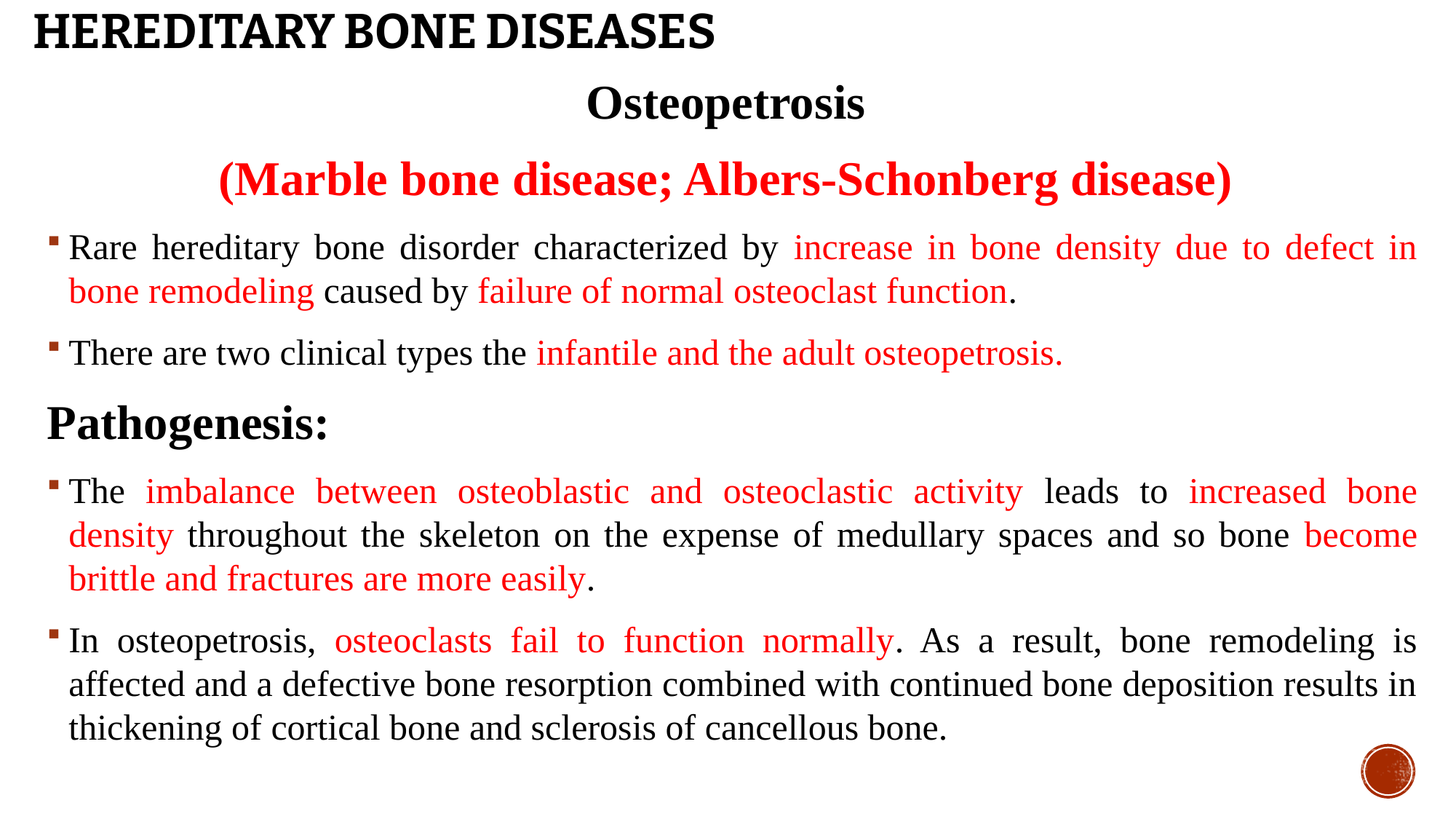

# Hereditary bone diseases
Osteopetrosis
(Marble bone disease; Albers-Schonberg disease)
Rare hereditary bone disorder characterized by increase in bone density due to defect in bone remodeling caused by failure of normal osteoclast function.
There are two clinical types the infantile and the adult osteopetrosis.
Pathogenesis:
The imbalance between osteoblastic and osteoclastic activity leads to increased bone density throughout the skeleton on the expense of medullary spaces and so bone become brittle and fractures are more easily.
In osteopetrosis, osteoclasts fail to function normally. As a result, bone remodeling is affected and a defective bone resorption combined with continued bone deposition results in thickening of cortical bone and sclerosis of cancellous bone.